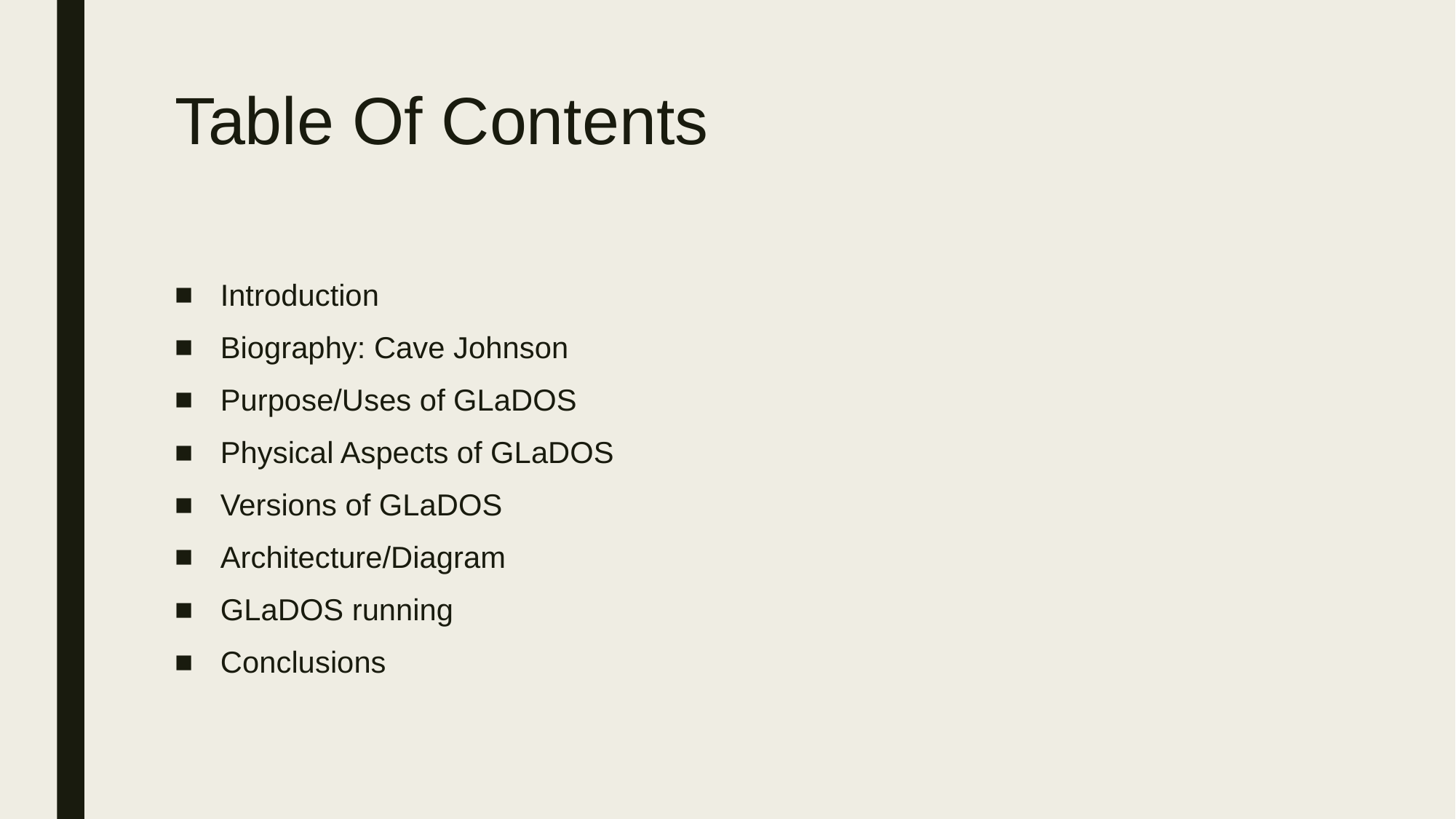

# Table Of Contents
Introduction
Biography: Cave Johnson
Purpose/Uses of GLaDOS
Physical Aspects of GLaDOS
Versions of GLaDOS
Architecture/Diagram
GLaDOS running
Conclusions